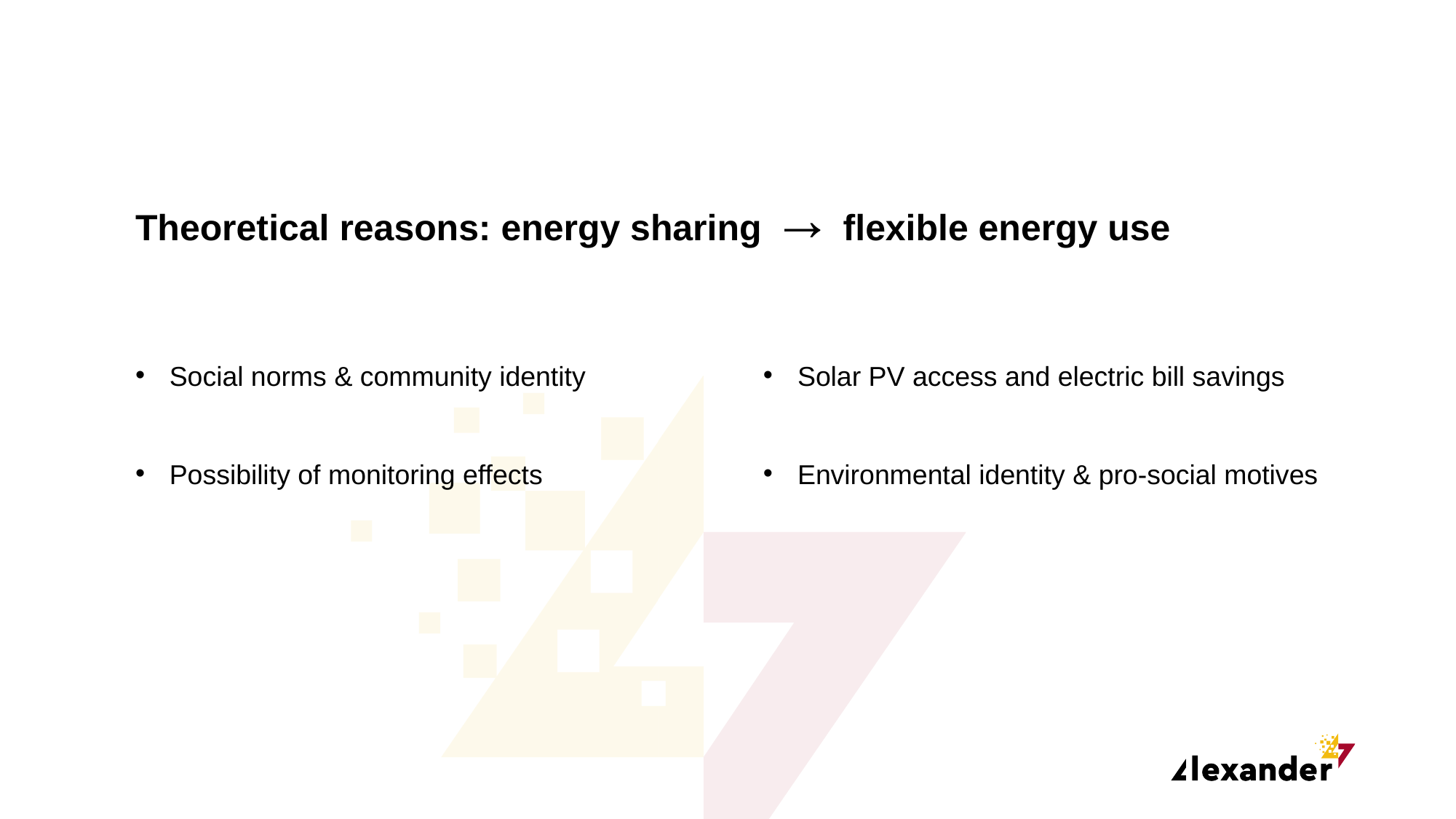

Theoretical reasons: energy sharing → flexible energy use
Social norms & community identity
Possibility of monitoring effects
Solar PV access and electric bill savings
Environmental identity & pro-social motives